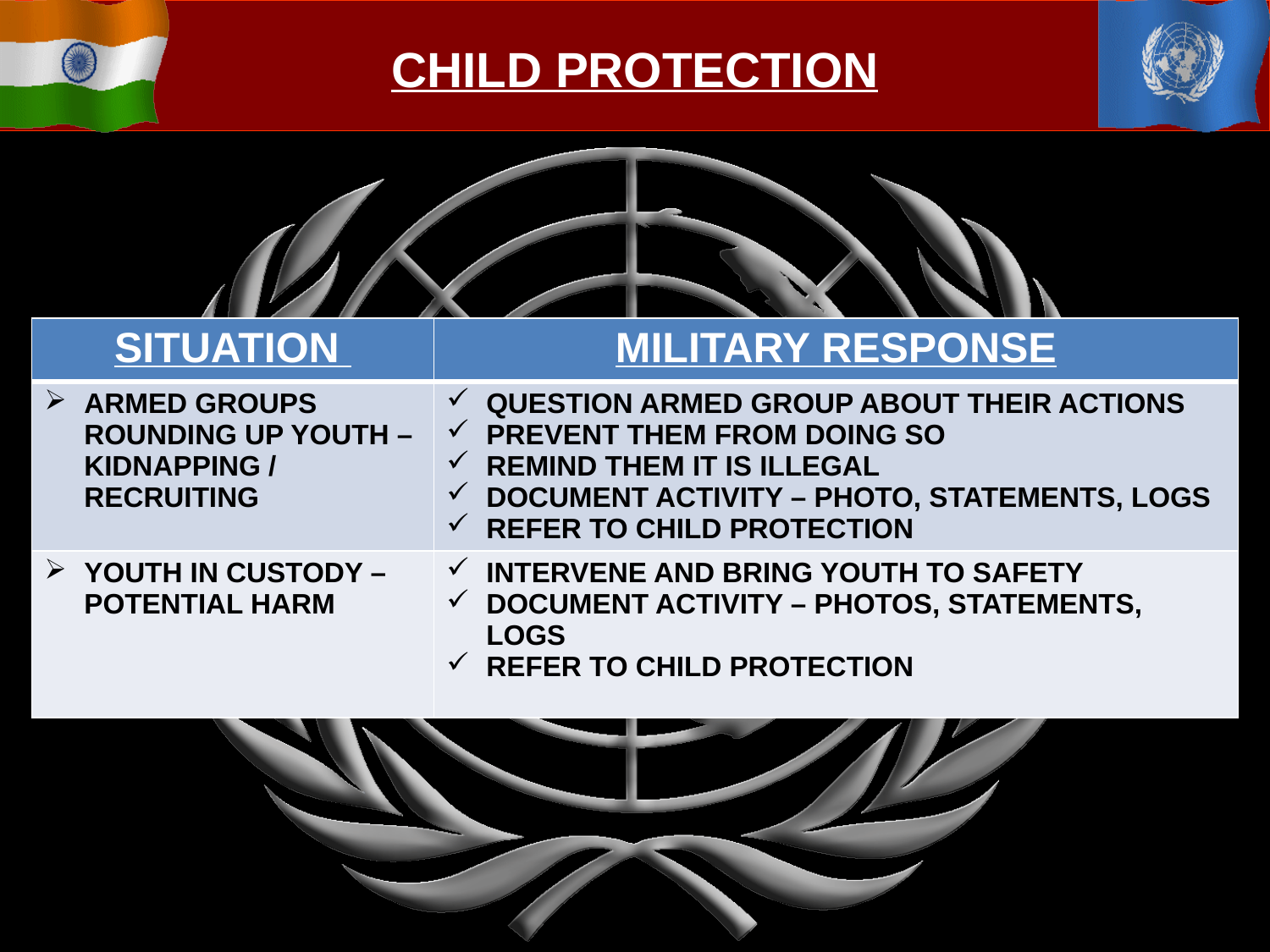

CHILD PROTECTION

| SITUATION | MILITARY RESPONSE |
| --- | --- |
| ARMED GROUPS ROUNDING UP YOUTH – KIDNAPPING / RECRUITING | QUESTION ARMED GROUP ABOUT THEIR ACTIONS PREVENT THEM FROM DOING SO REMIND THEM IT IS ILLEGAL DOCUMENT ACTIVITY – PHOTO, STATEMENTS, LOGS REFER TO CHILD PROTECTION |
| YOUTH IN CUSTODY – POTENTIAL HARM | INTERVENE AND BRING YOUTH TO SAFETY DOCUMENT ACTIVITY – PHOTOS, STATEMENTS, LOGS REFER TO CHILD PROTECTION |